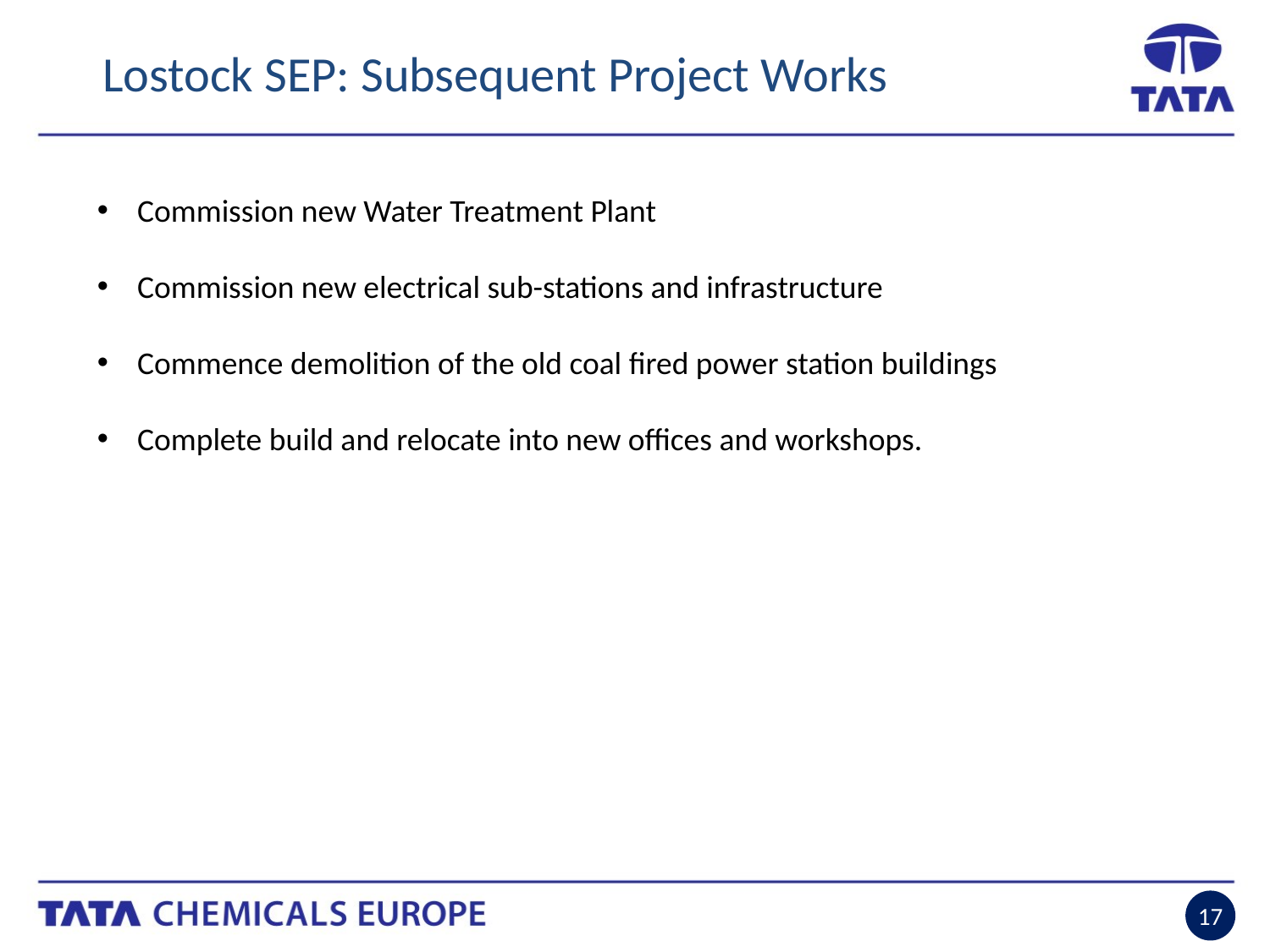

Lostock SEP: Subsequent Project Works

Commission new Water Treatment Plant

Commission new electrical sub-stations and infrastructure

Commence demolition of the old coal fired power station buildings

Complete build and relocate into new offices and workshops.

17